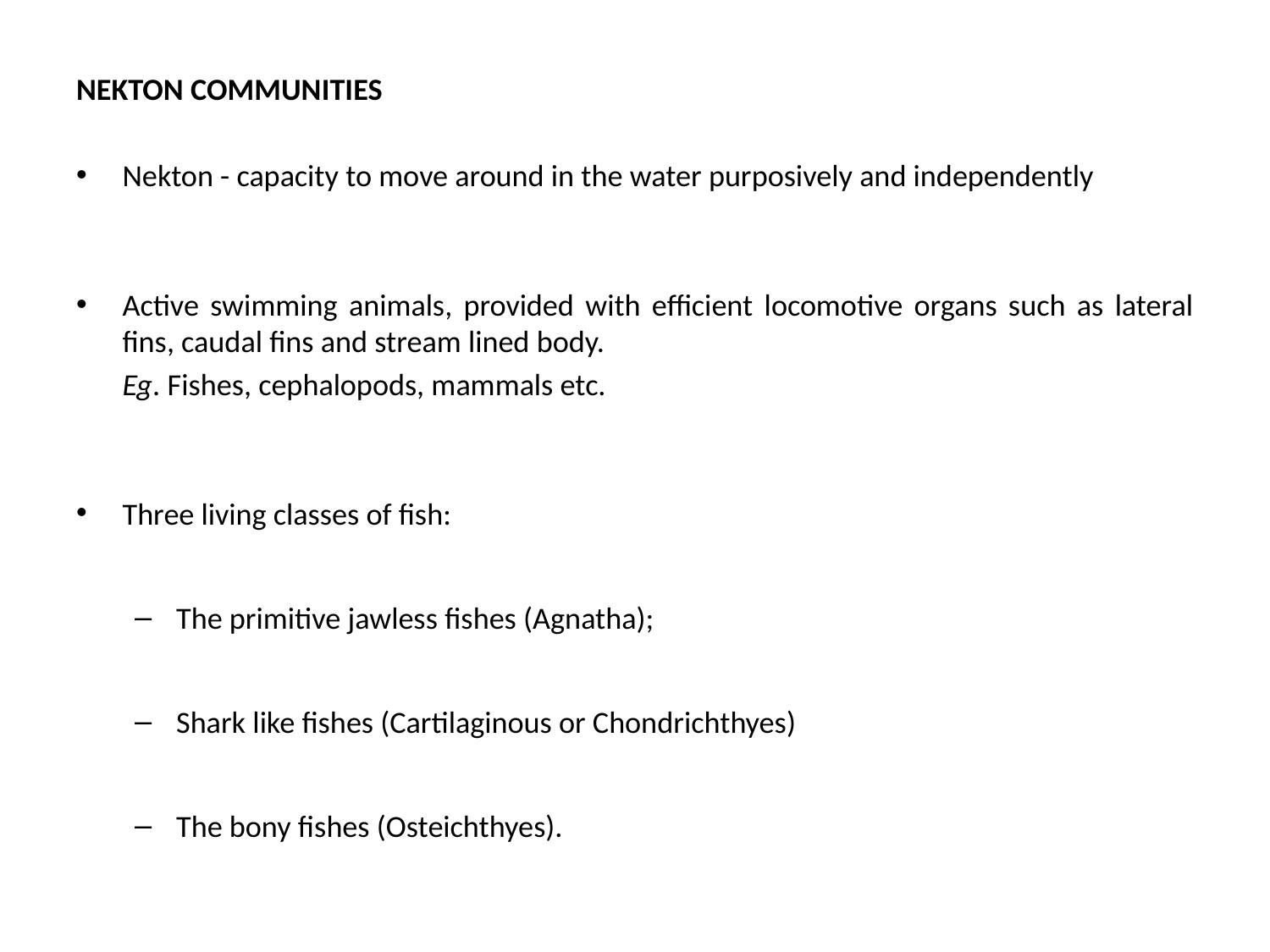

NEKTON COMMUNITIES

Nekton - capacity to move around in the water purposively and independently

Active swimming animals, provided with efficient locomotive organs such as lateral fins, caudal fins and stream lined body.
		Eg. Fishes, cephalopods, mammals etc.

Three living classes of fish:

The primitive jawless fishes (Agnatha);

Shark like fishes (Cartilaginous or Chondrichthyes)

The bony fishes (Osteichthyes).